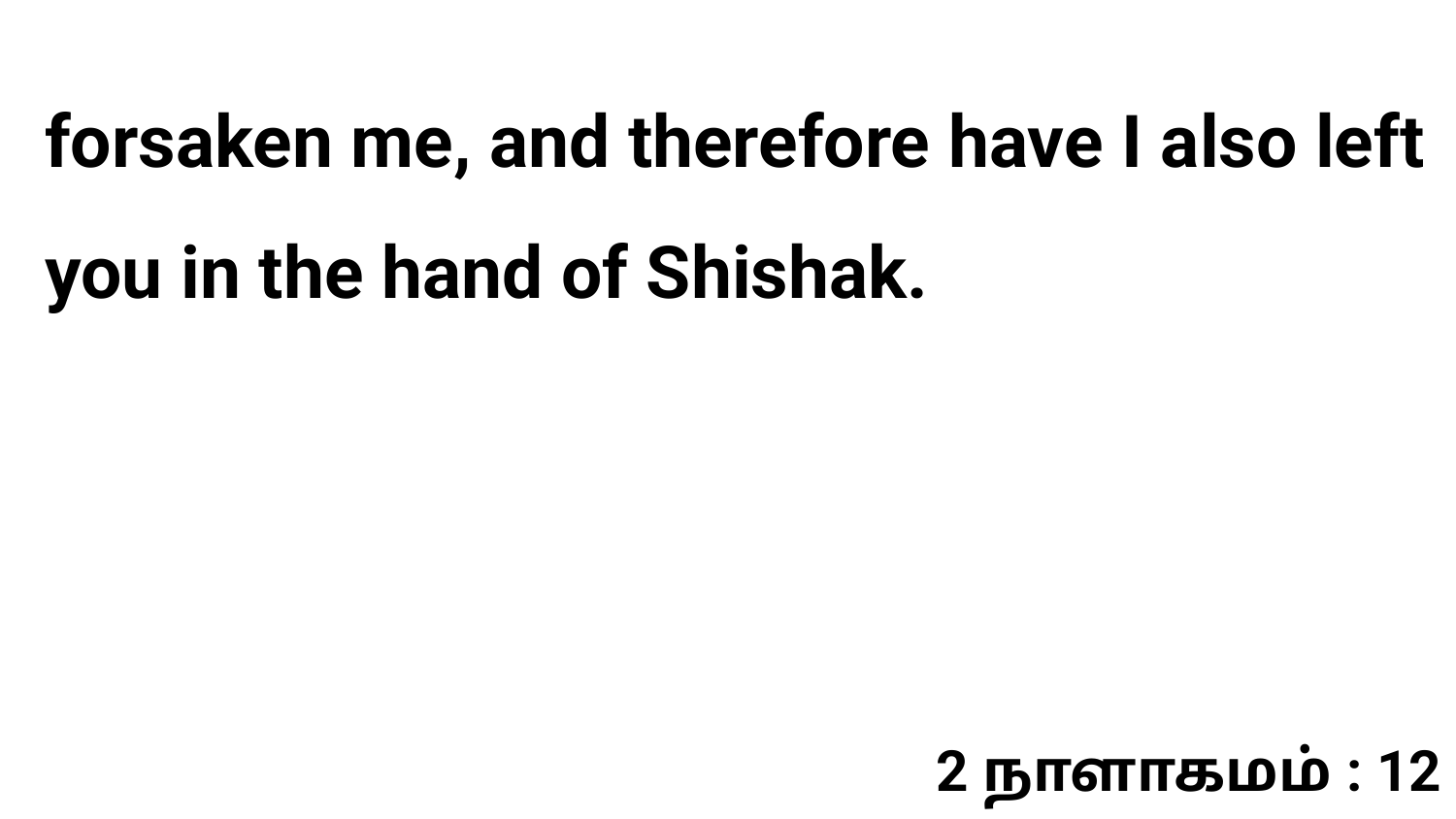

forsaken me, and therefore have I also left you in the hand of Shishak.
2 நாளாகமம் : 12